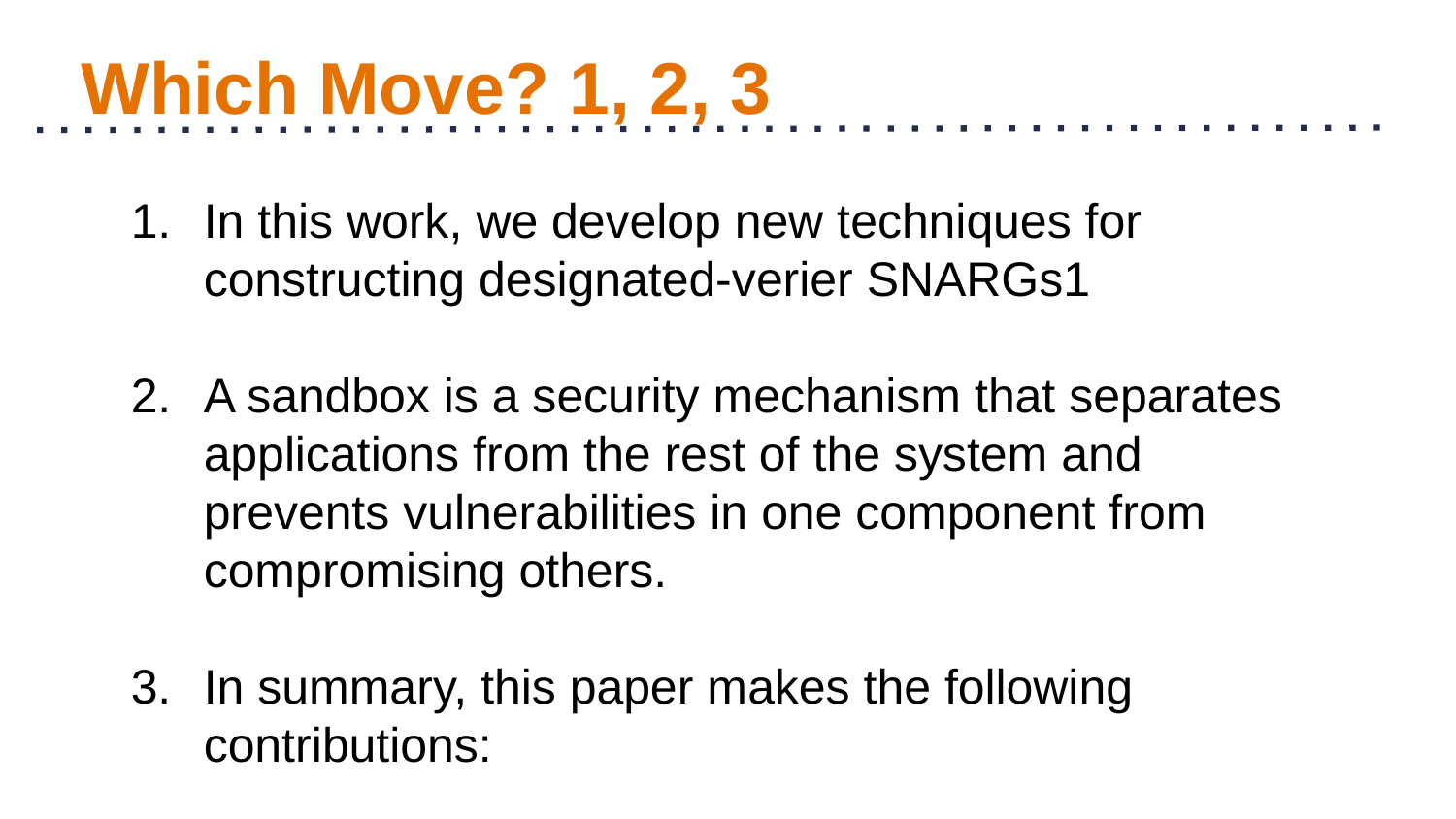

# Which Move? 1, 2, 3
In this work, we develop new techniques for constructing designated-verier SNARGs1

A sandbox is a security mechanism that separates applications from the rest of the system and prevents vulnerabilities in one component from compromising others.

In summary, this paper makes the following contributions: